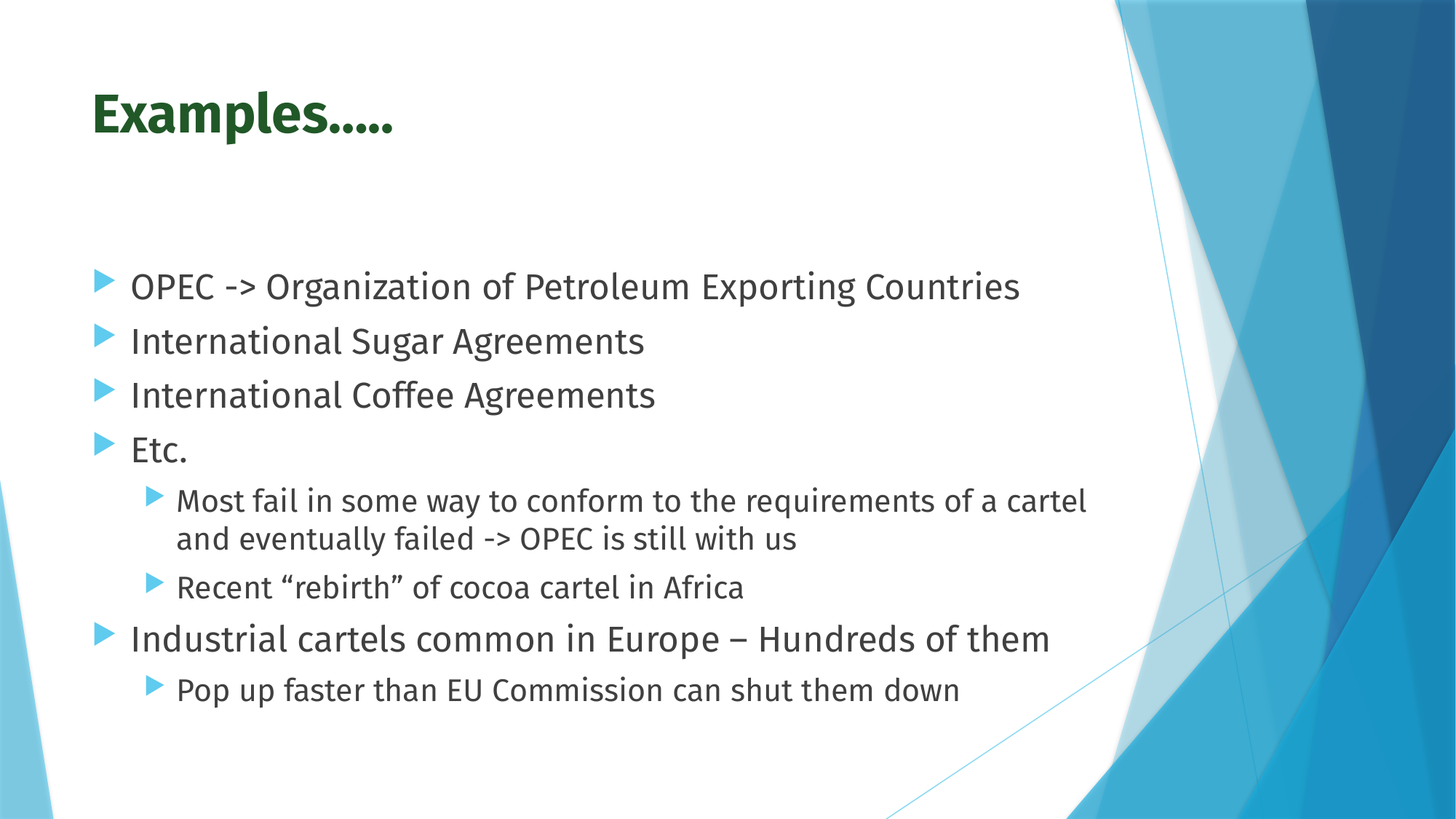

# Examples…..
OPEC -> Organization of Petroleum Exporting Countries
International Sugar Agreements
International Coffee Agreements
Etc.
Most fail in some way to conform to the requirements of a cartel and eventually failed -> OPEC is still with us
Recent “rebirth” of cocoa cartel in Africa
Industrial cartels common in Europe – Hundreds of them
Pop up faster than EU Commission can shut them down